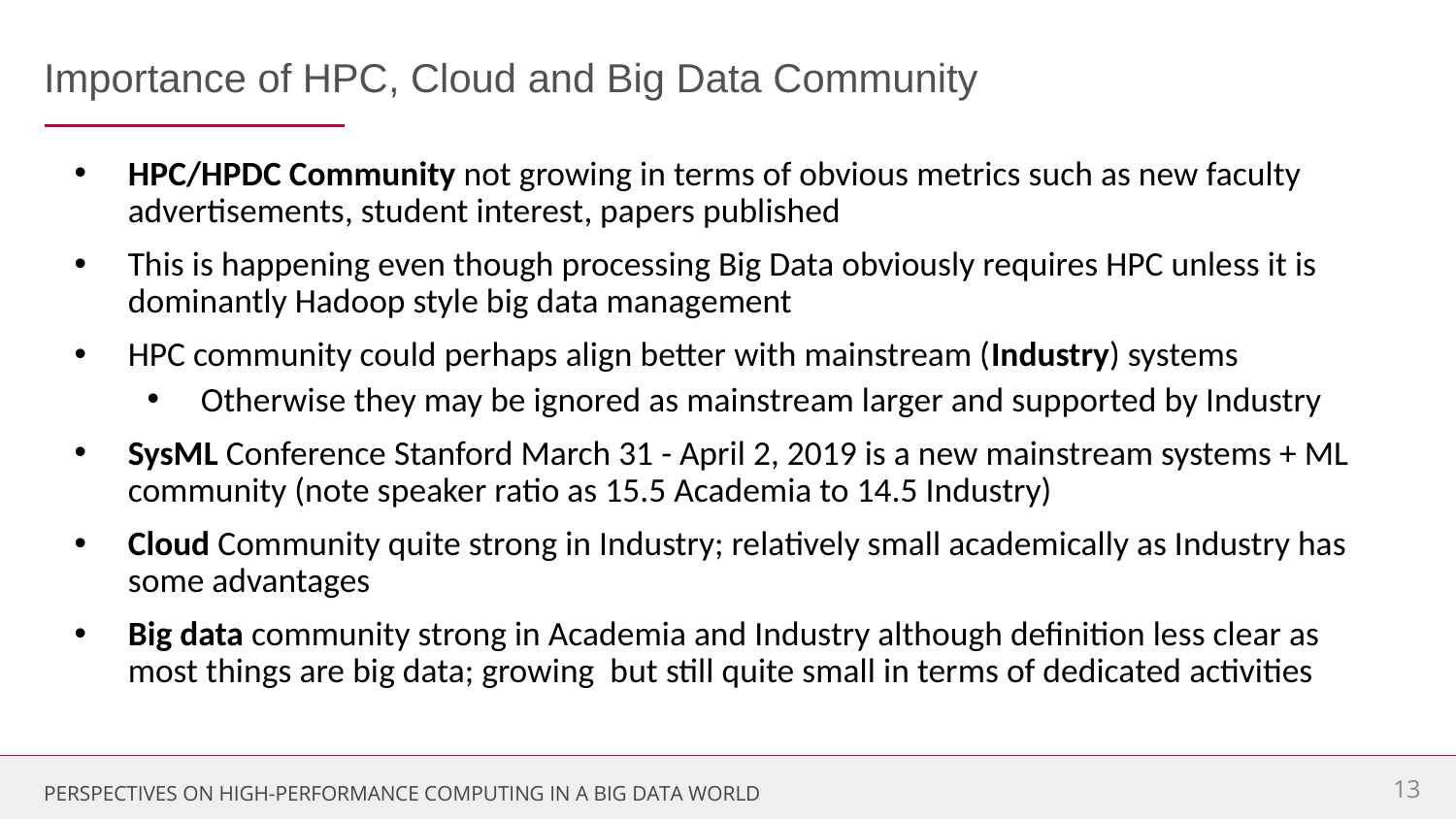

# Importance of HPC, Cloud and Big Data Community
HPC/HPDC Community not growing in terms of obvious metrics such as new faculty advertisements, student interest, papers published
This is happening even though processing Big Data obviously requires HPC unless it is dominantly Hadoop style big data management
HPC community could perhaps align better with mainstream (Industry) systems
Otherwise they may be ignored as mainstream larger and supported by Industry
SysML Conference Stanford March 31 - April 2, 2019 is a new mainstream systems + ML community (note speaker ratio as 15.5 Academia to 14.5 Industry)
Cloud Community quite strong in Industry; relatively small academically as Industry has some advantages
Big data community strong in Academia and Industry although definition less clear as most things are big data; growing  but still quite small in terms of dedicated activities
13
PERSPECTIVES ON HIGH-PERFORMANCE COMPUTING IN A BIG DATA WORLD